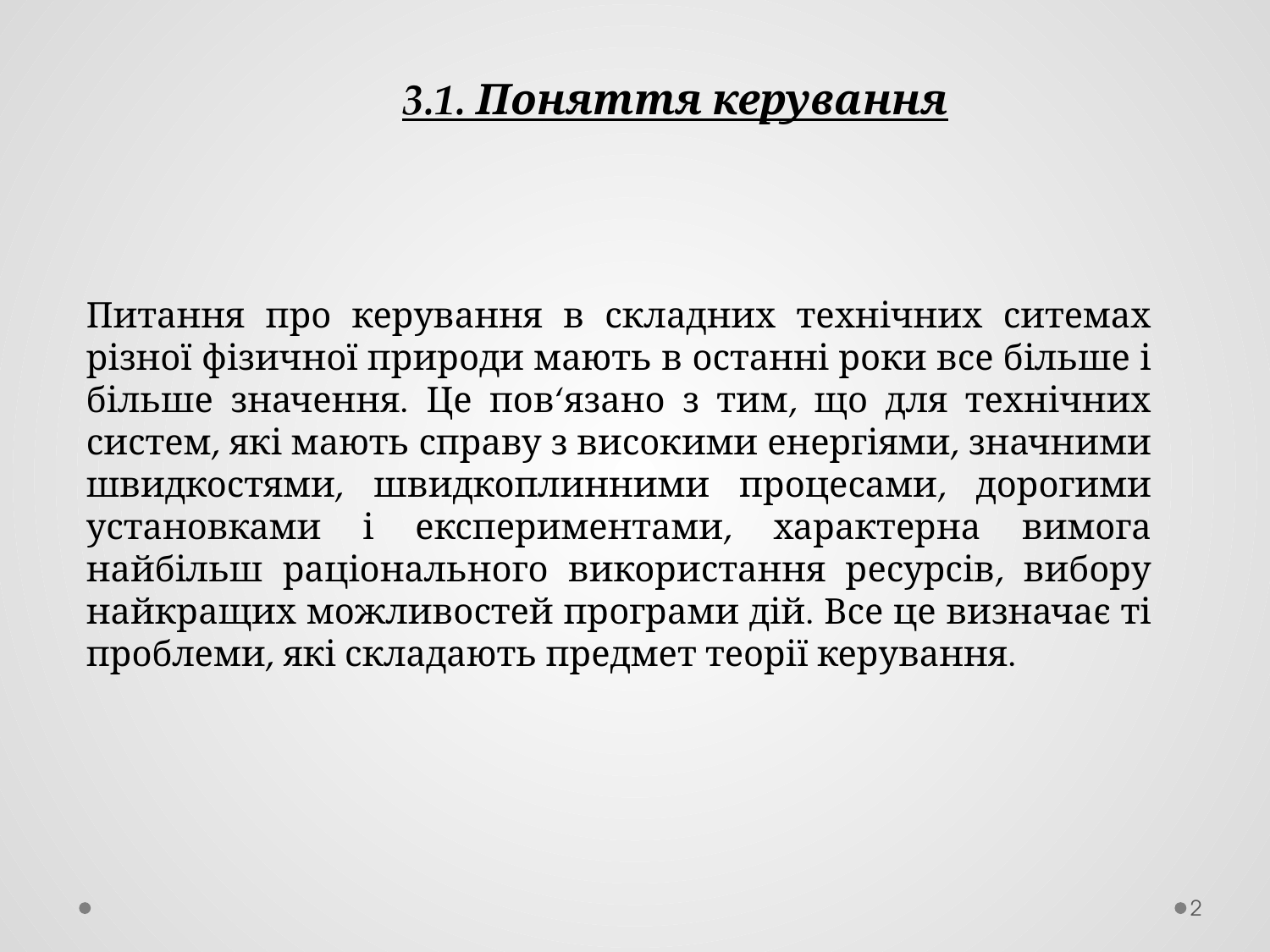

3.1. Поняття керування
Питання про керування в складних технічних ситемах різної фізичної природи мають в останні роки все більше і більше значення. Це пов‘язано з тим, що для технічних систем, які мають справу з високими енергіями, значними швидкостями, швидкоплинними процесами, дорогими установками і експериментами, характерна вимога найбільш раціо­нального використання ресурсів, вибору найкращих можливостей програми дій. Все це визначає ті проблеми, які складають предмет теорії керування.
2